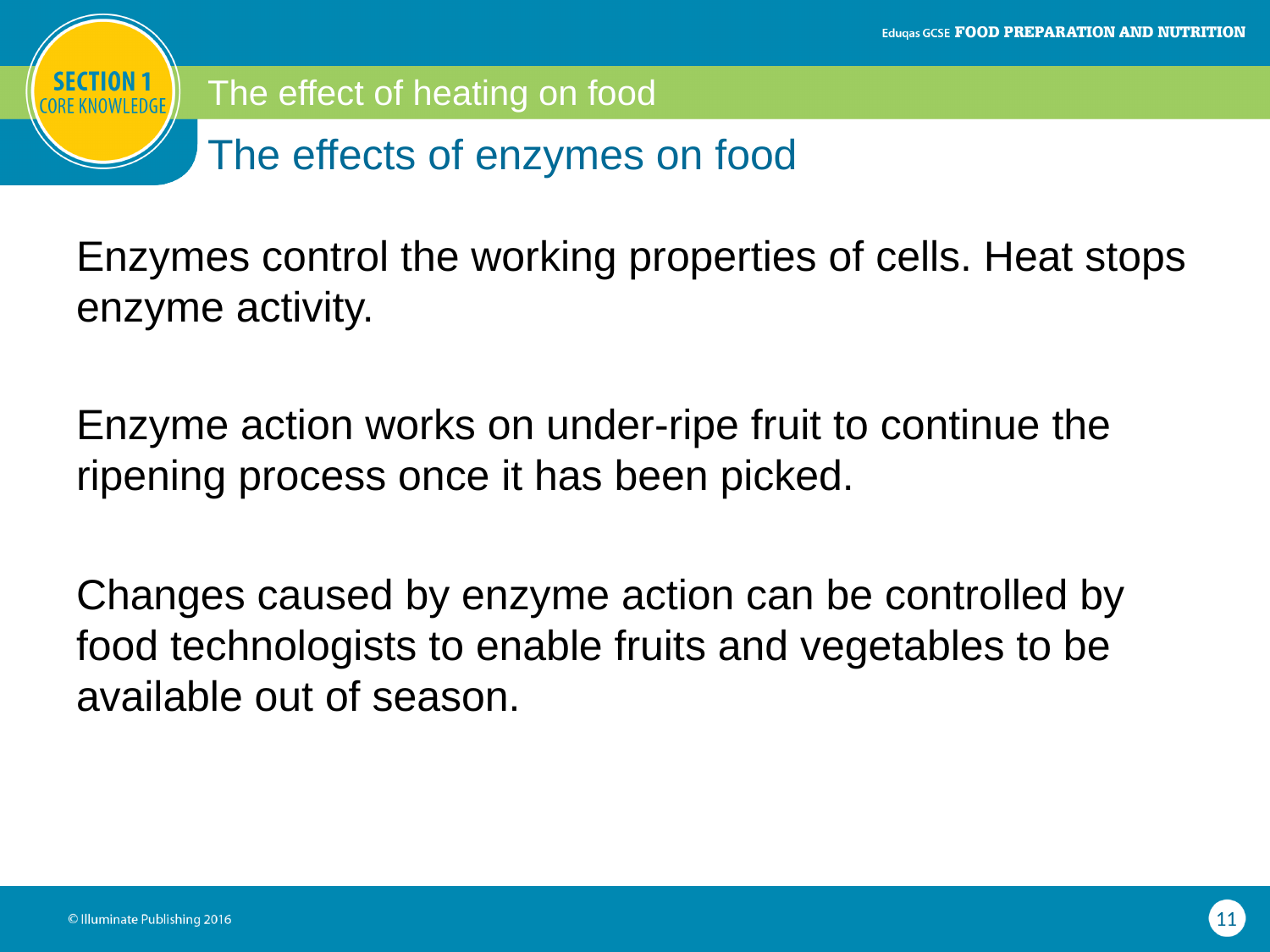

The effect of heating on food
# The effects of enzymes on food
Enzymes control the working properties of cells. Heat stops enzyme activity.

Enzyme action works on under-ripe fruit to continue the ripening process once it has been picked.

Changes caused by enzyme action can be controlled by food technologists to enable fruits and vegetables to be available out of season.

11